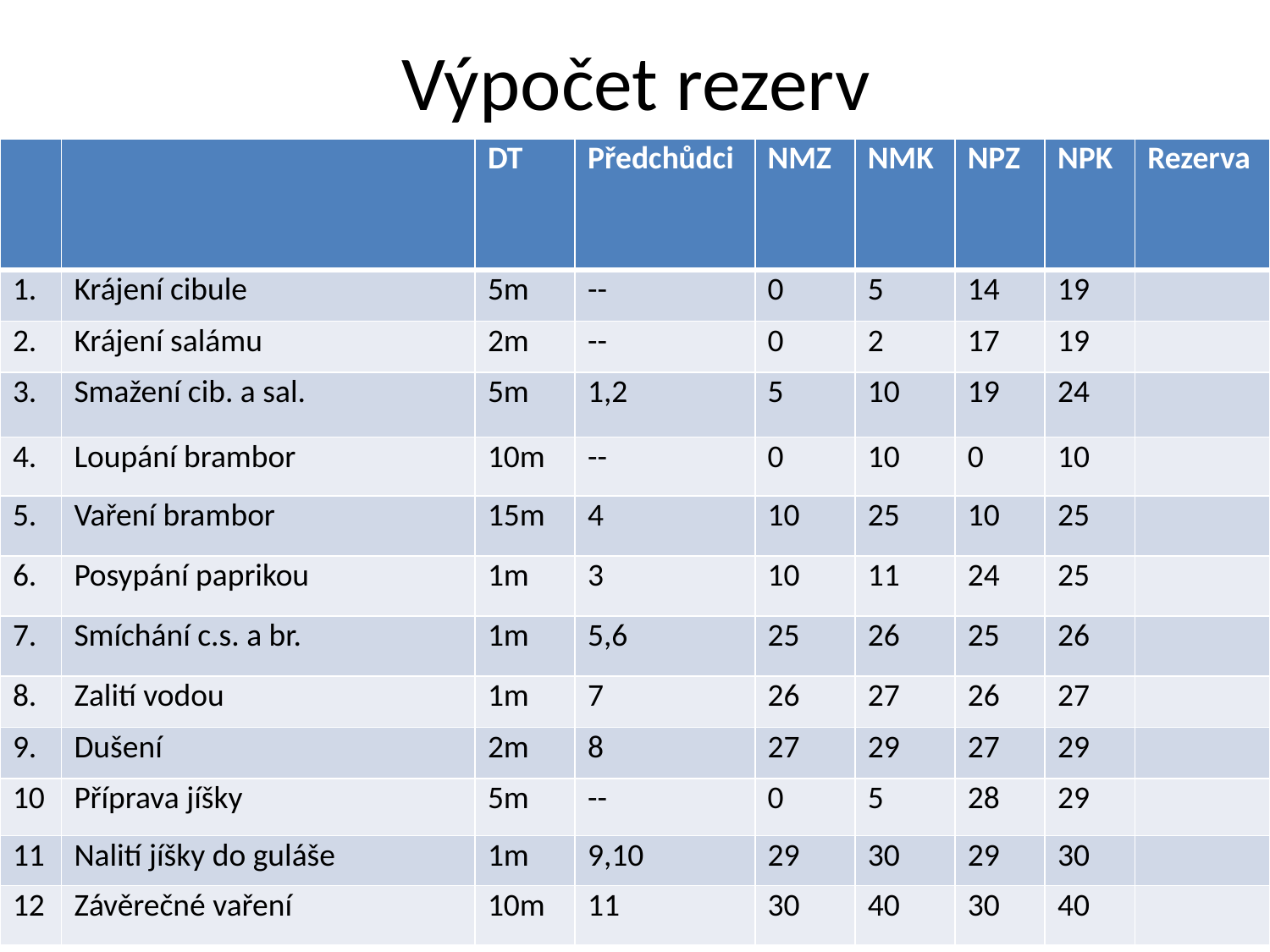

# Výpočet rezerv
|  |  | DT | Předchůdci | NMZ | NMK | NPZ | NPK | Rezerva |
| --- | --- | --- | --- | --- | --- | --- | --- | --- |
| 1. | Krájení cibule | 5m | -- | 0 | 5 | 14 | 19 |  |
| 2. | Krájení salámu | 2m | -- | 0 | 2 | 17 | 19 |  |
| 3. | Smažení cib. a sal. | 5m | 1,2 | 5 | 10 | 19 | 24 |  |
| 4. | Loupání brambor | 10m | -- | 0 | 10 | 0 | 10 |  |
| 5. | Vaření brambor | 15m | 4 | 10 | 25 | 10 | 25 |  |
| 6. | Posypání paprikou | 1m | 3 | 10 | 11 | 24 | 25 |  |
| 7. | Smíchání c.s. a br. | 1m | 5,6 | 25 | 26 | 25 | 26 |  |
| 8. | Zalití vodou | 1m | 7 | 26 | 27 | 26 | 27 |  |
| 9. | Dušení | 2m | 8 | 27 | 29 | 27 | 29 |  |
| 10 | Příprava jíšky | 5m | -- | 0 | 5 | 28 | 29 |  |
| 11 | Nalití jíšky do guláše | 1m | 9,10 | 29 | 30 | 29 | 30 |  |
| 12 | Závěrečné vaření | 10m | 11 | 30 | 40 | 30 | 40 |  |